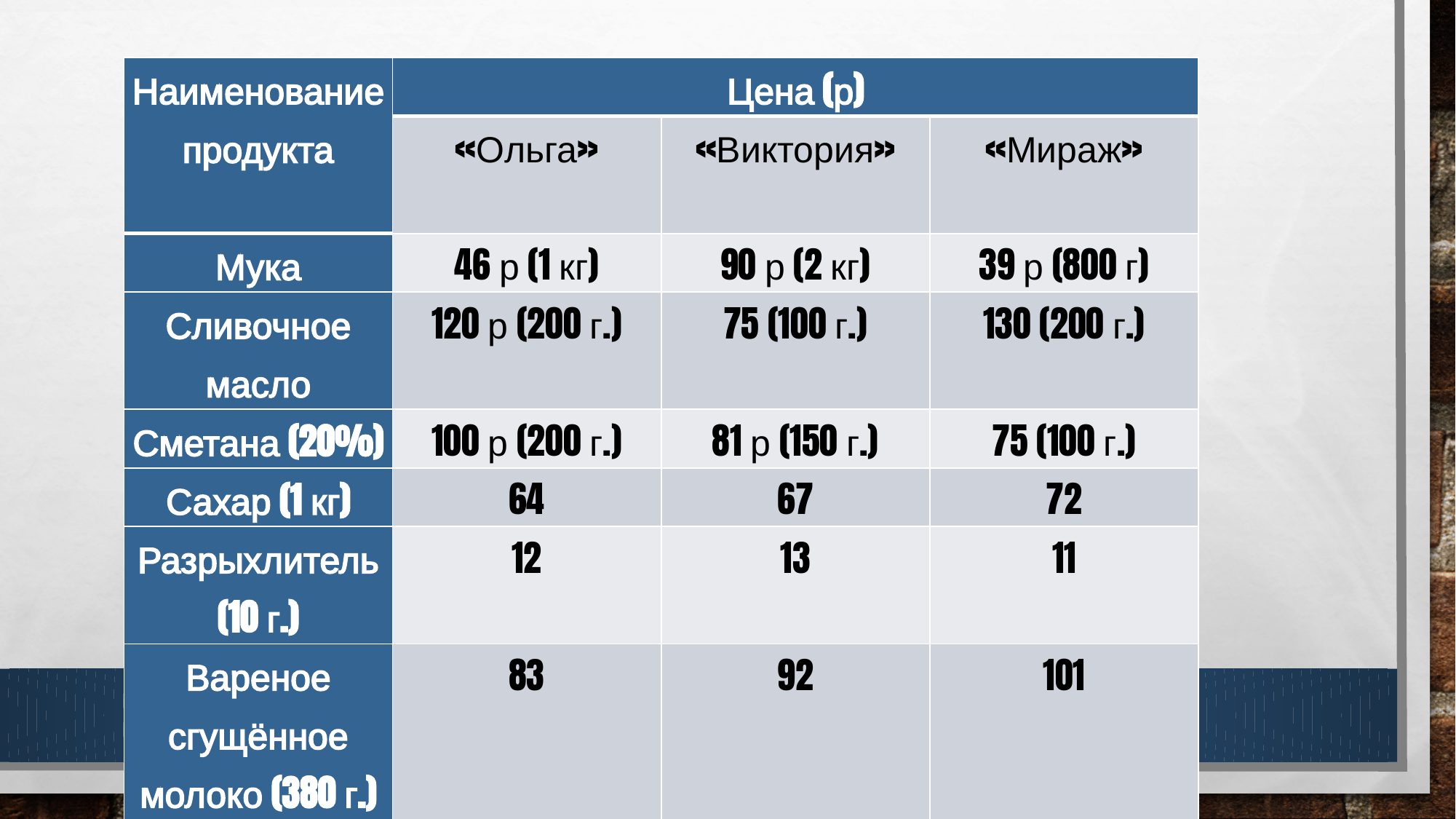

| Наименование продукта | Цена (р) |  |  |
| --- | --- | --- | --- |
|  | «Ольга» | «Виктория» | «Мираж» |
| Мука | 46 р (1 кг) | 90 р (2 кг) | 39 р (800 г) |
| Сливочное масло | 120 р (200 г.) | 75 (100 г.) | 130 (200 г.) |
| Сметана (20%) | 100 р (200 г.) | 81 р (150 г.) | 75 (100 г.) |
| Сахар (1 кг) | 64 | 67 | 72 |
| Разрыхлитель (10 г.) | 12 | 13 | 11 |
| Вареное сгущённое молоко (380 г.) | 83 | 92 | 101 |